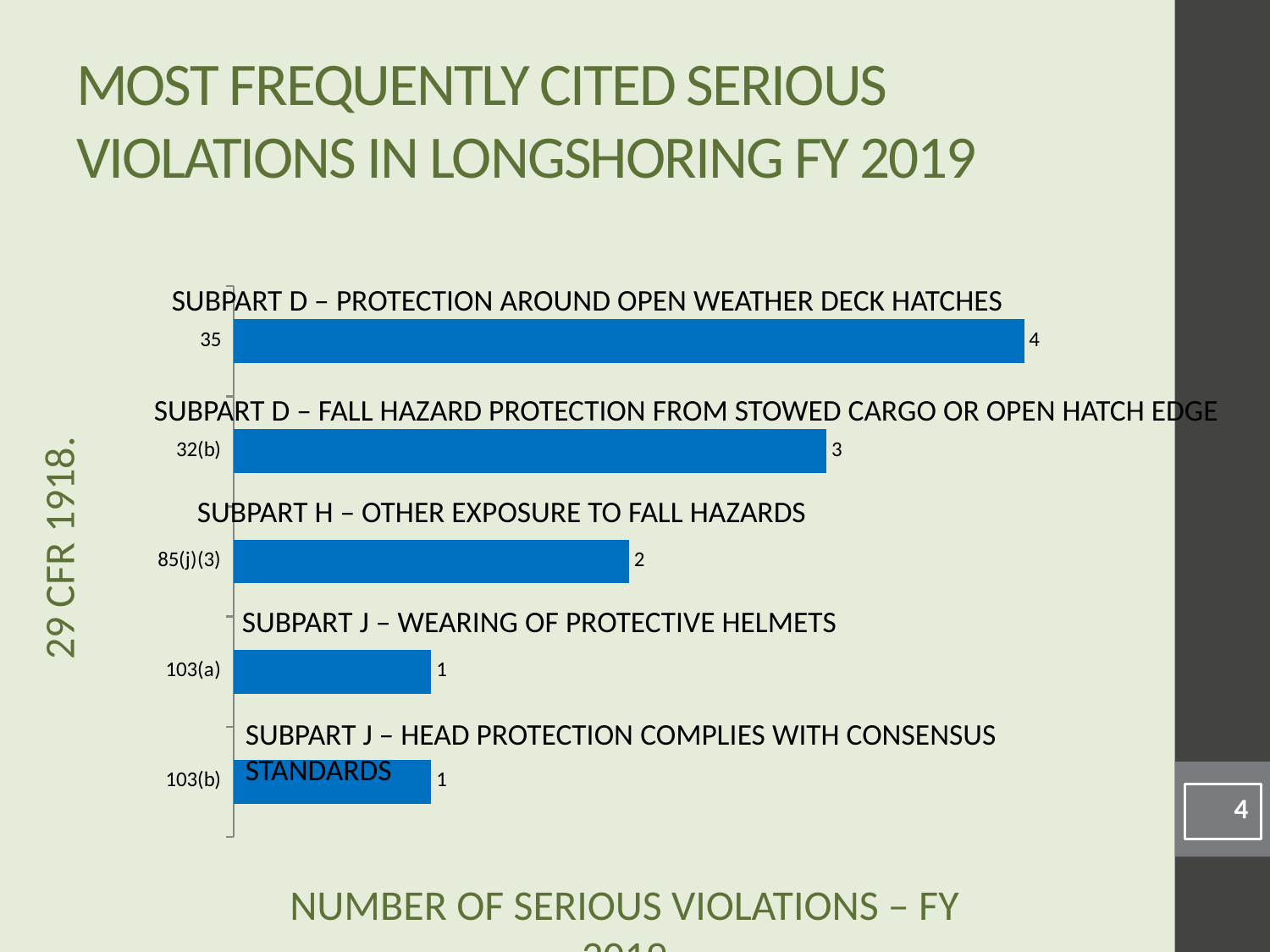

# Most Frequently Cited Serious Violations in Longshoring FY 2019

### Chart

| Category |  |
|---|---|
| 103(b) | 1.0 |
| 103(a) | 1.0 |
| 85(j)(3) | 2.0 |
| 32(b) | 3.0 |
| 35 | 4.0 |
Subpart D – Protection around open weather deck hatches

Subpart D – Fall hazard protection from stowed cargo or open hatch edge

Subpart H – Other exposure to fall hazards
29 CFR 1918.

Subpart J – Wearing of protective helmets
Subpart J – Head protection complies with consensus standards
4